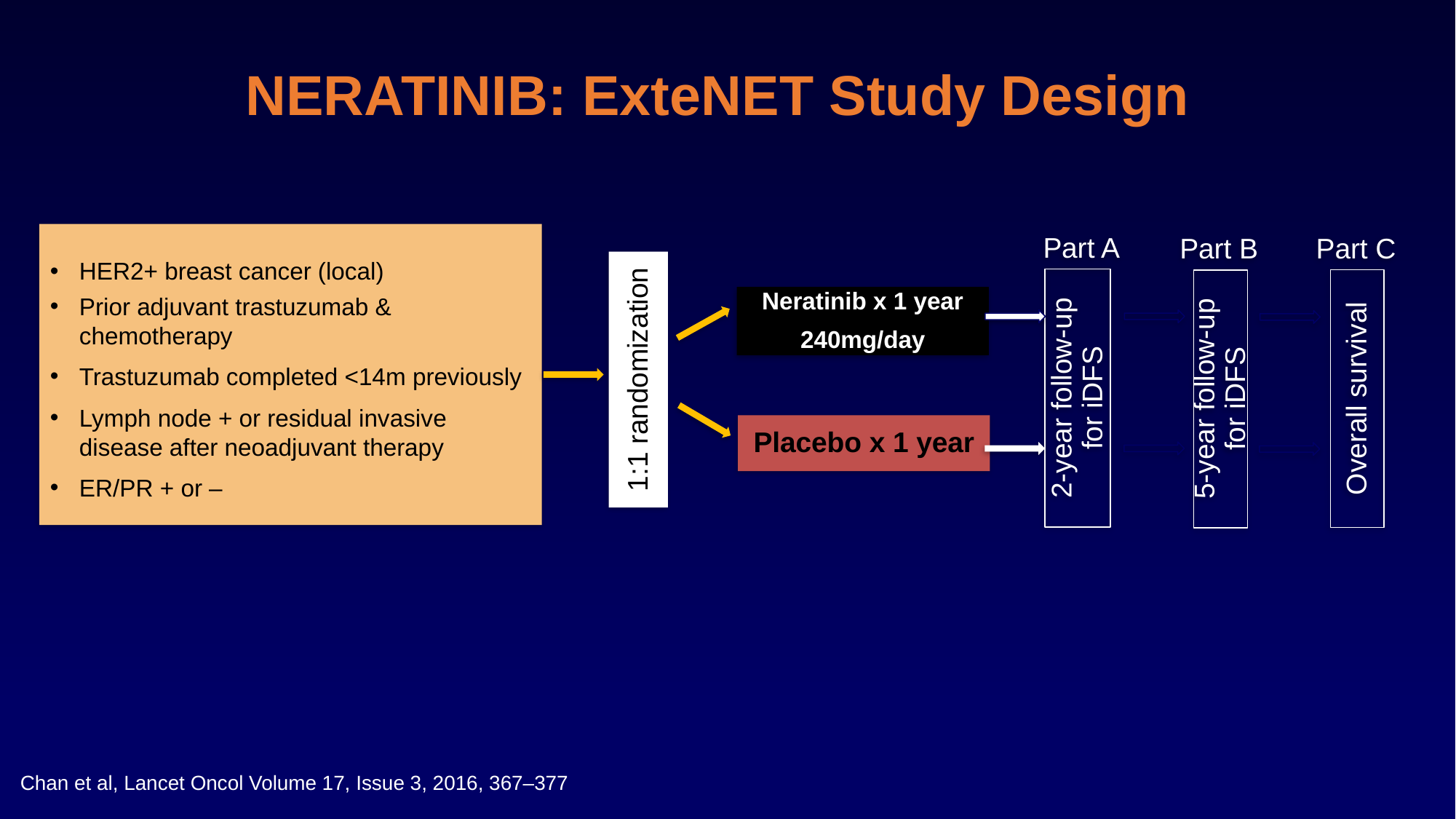

NERATINIB: ExteNET Study Design

HER2+ breast cancer (local)
Prior adjuvant trastuzumab & chemotherapy
Trastuzumab completed <14m previously
Lymph node + or residual invasive disease after neoadjuvant therapy
ER/PR + or –
Part A
Part C
Part B

2-year follow-up for iDFS
Overall survival
5-year follow-up for iDFS

Neratinib x 1 year
240mg/day

1:1 randomization

Placebo x 1 year
Chan et al, Lancet Oncol Volume 17, Issue 3, 2016, 367–377